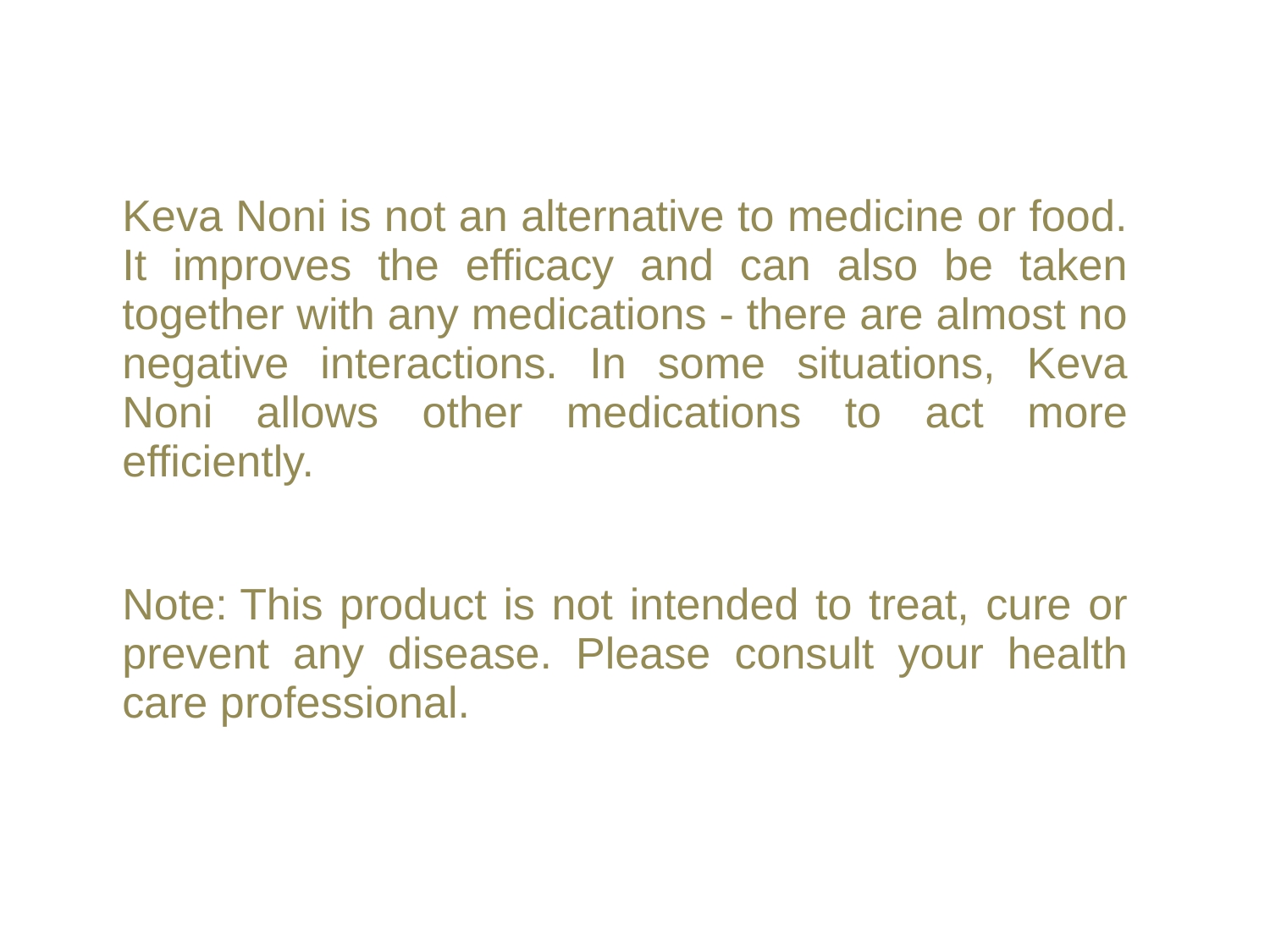

| Keva Noni is not an alternative to medicine or food. It improves the efficacy and can also be taken together with any medications - there are almost no negative interactions. In some situations, Keva Noni allows other medications to act more efficiently. |
| --- |
| Note: This product is not intended to treat, cure or prevent any disease. Please consult your health care professional. |